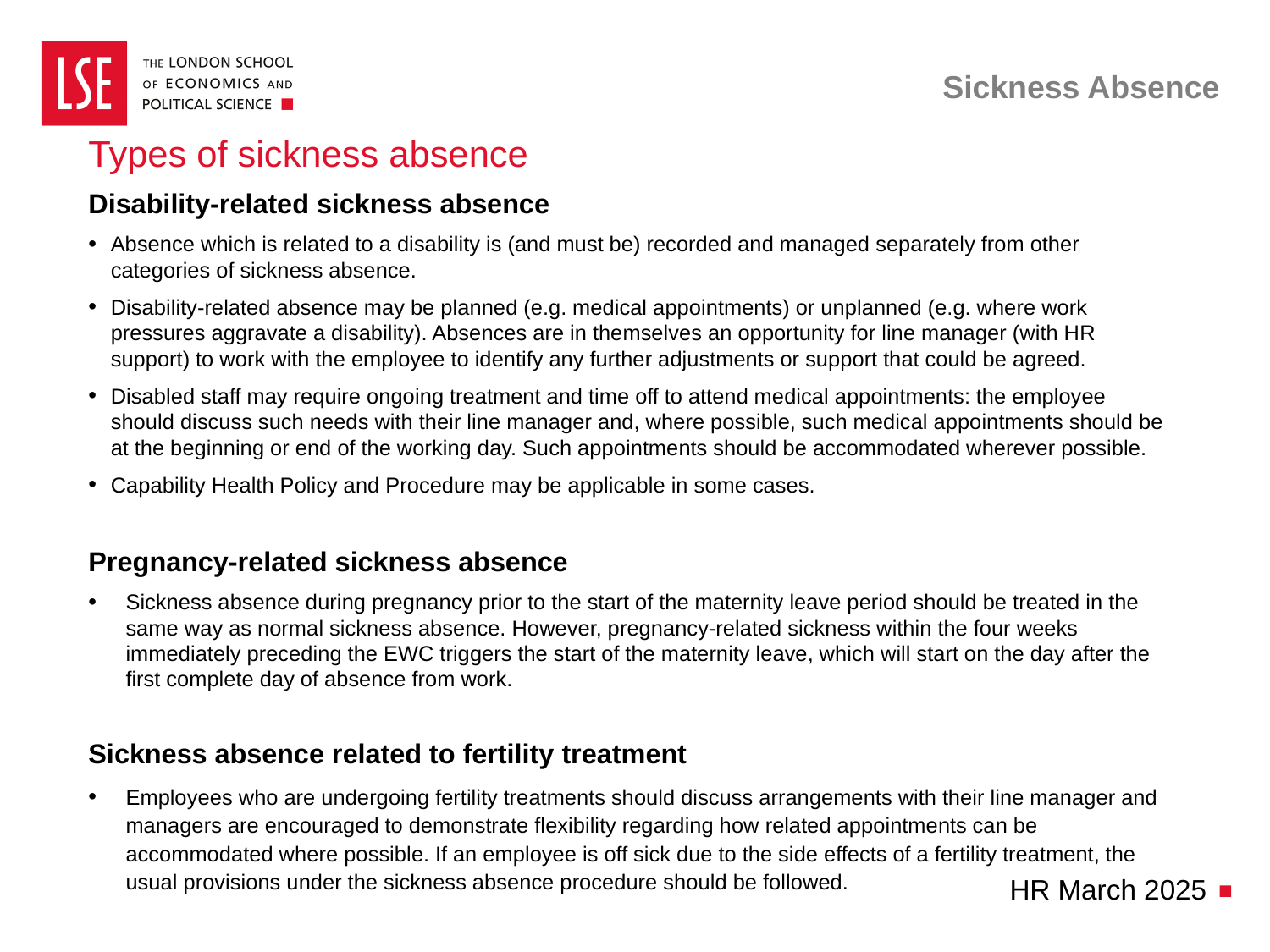

# Sickness Absence
Types of sickness absence
Disability-related sickness absence
Absence which is related to a disability is (and must be) recorded and managed separately from other categories of sickness absence.
Disability-related absence may be planned (e.g. medical appointments) or unplanned (e.g. where work pressures aggravate a disability). Absences are in themselves an opportunity for line manager (with HR support) to work with the employee to identify any further adjustments or support that could be agreed.
Disabled staff may require ongoing treatment and time off to attend medical appointments: the employee should discuss such needs with their line manager and, where possible, such medical appointments should be at the beginning or end of the working day. Such appointments should be accommodated wherever possible.
Capability Health Policy and Procedure may be applicable in some cases.

Pregnancy-related sickness absence
Sickness absence during pregnancy prior to the start of the maternity leave period should be treated in the same way as normal sickness absence. However, pregnancy-related sickness within the four weeks immediately preceding the EWC triggers the start of the maternity leave, which will start on the day after the first complete day of absence from work.

Sickness absence related to fertility treatment
Employees who are undergoing fertility treatments should discuss arrangements with their line manager and managers are encouraged to demonstrate flexibility regarding how related appointments can be accommodated where possible. If an employee is off sick due to the side effects of a fertility treatment, the usual provisions under the sickness absence procedure should be followed.

HR March 2025